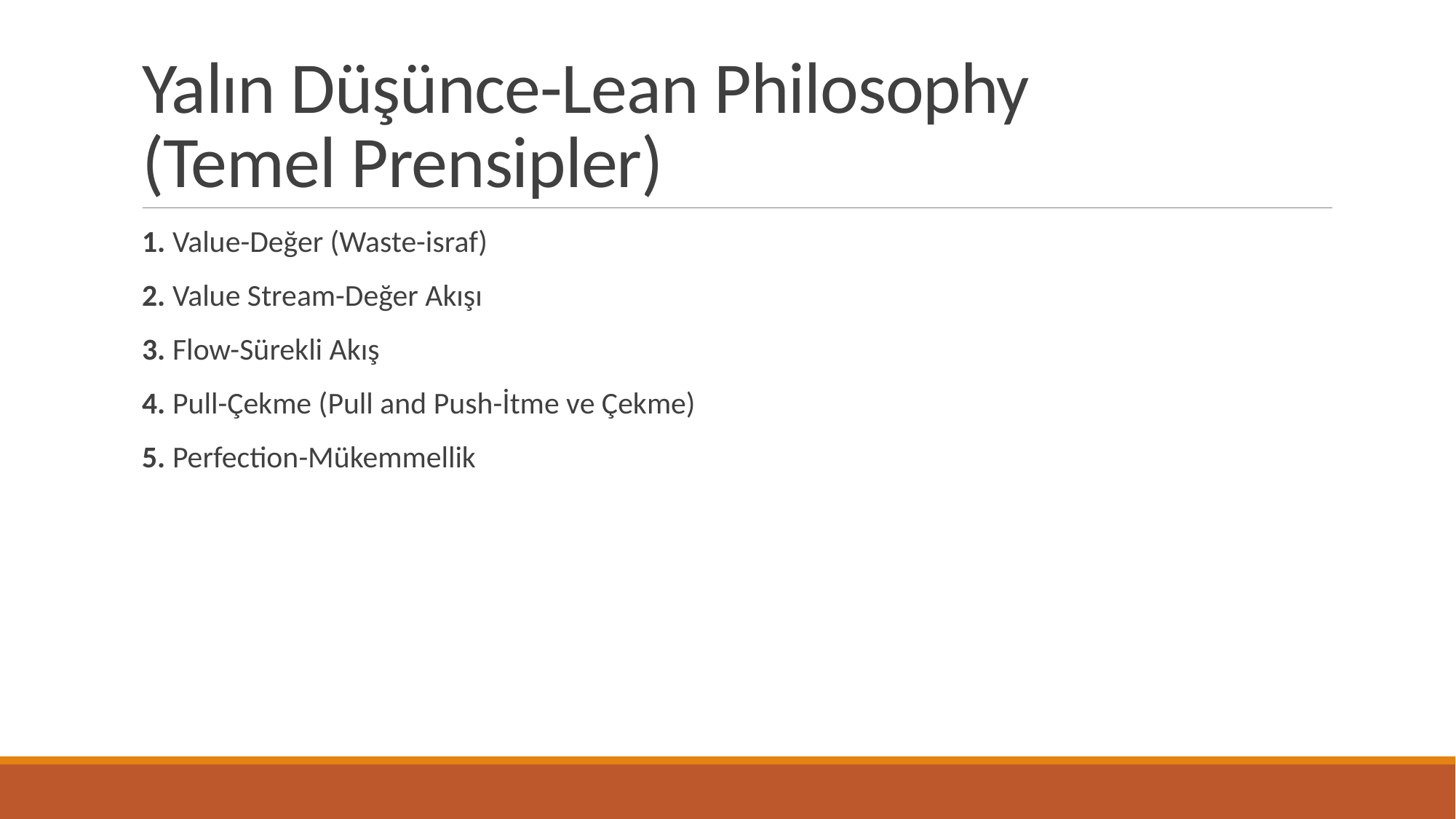

# Yalın Düşünce-Lean Philosophy (Temel Prensipler)
1. Value-Değer (Waste-israf)
2. Value Stream-Değer Akışı
3. Flow-Sürekli Akış
4. Pull-Çekme (Pull and Push-İtme ve Çekme)
5. Perfection-Mükemmellik